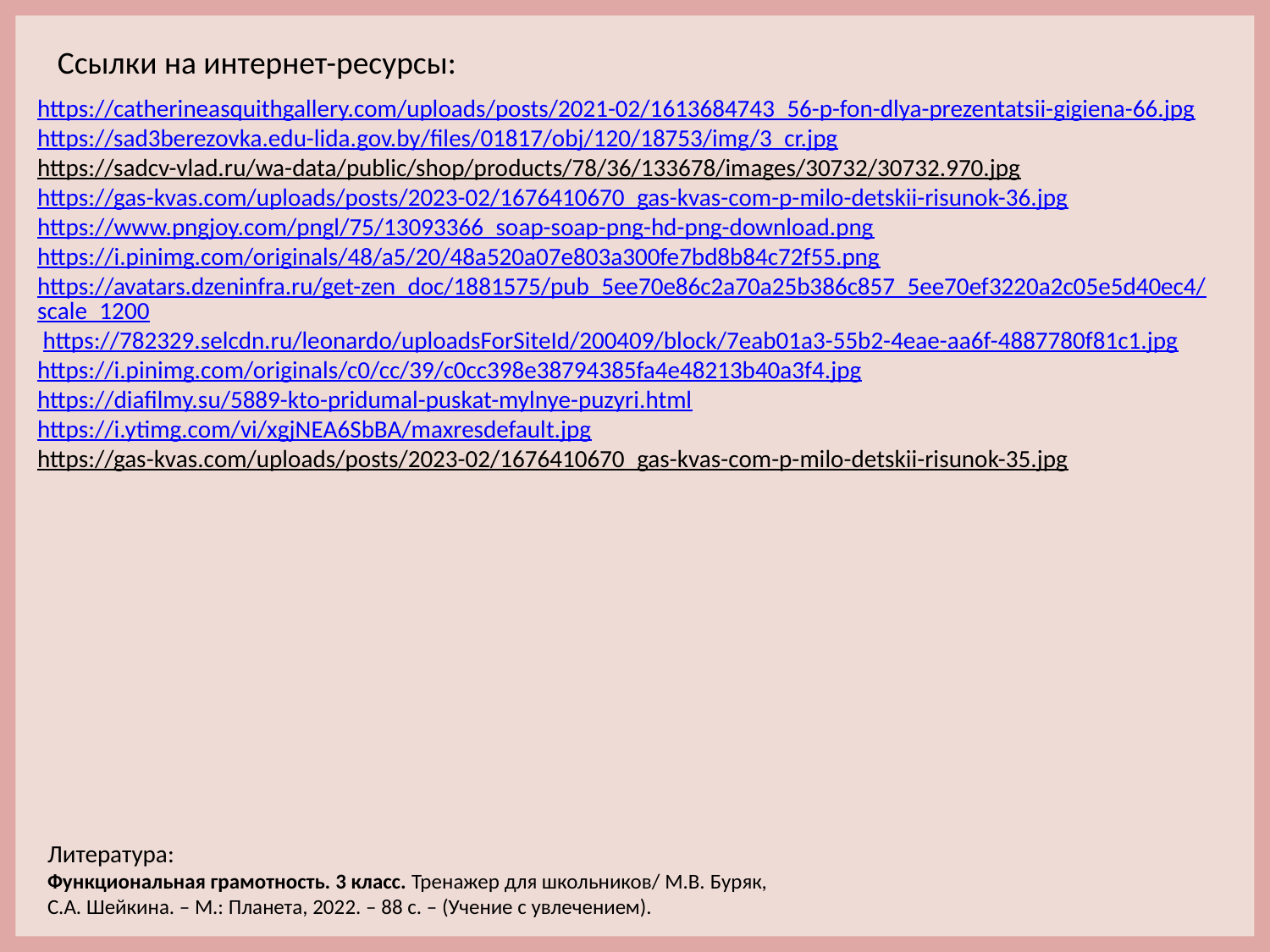

Ссылки на интернет-ресурсы:
https://catherineasquithgallery.com/uploads/posts/2021-02/1613684743_56-p-fon-dlya-prezentatsii-gigiena-66.jpg https://sad3berezovka.edu-lida.gov.by/files/01817/obj/120/18753/img/3_cr.jpg
https://sadcv-vlad.ru/wa-data/public/shop/products/78/36/133678/images/30732/30732.970.jpg
https://gas-kvas.com/uploads/posts/2023-02/1676410670_gas-kvas-com-p-milo-detskii-risunok-36.jpg https://www.pngjoy.com/pngl/75/13093366_soap-soap-png-hd-png-download.png https://i.pinimg.com/originals/48/a5/20/48a520a07e803a300fe7bd8b84c72f55.png https://avatars.dzeninfra.ru/get-zen_doc/1881575/pub_5ee70e86c2a70a25b386c857_5ee70ef3220a2c05e5d40ec4/scale_1200 https://782329.selcdn.ru/leonardo/uploadsForSiteId/200409/block/7eab01a3-55b2-4eae-aa6f-4887780f81c1.jpg https://i.pinimg.com/originals/c0/cc/39/c0cc398e38794385fa4e48213b40a3f4.jpg
https://diafilmy.su/5889-kto-pridumal-puskat-mylnye-puzyri.html https://i.ytimg.com/vi/xgjNEA6SbBA/maxresdefault.jpg
https://gas-kvas.com/uploads/posts/2023-02/1676410670_gas-kvas-com-p-milo-detskii-risunok-35.jpg

Литература:
Функциональная грамотность. 3 класс. Тренажер для школьников/ М.В. Буряк, С.А. Шейкина. – М.: Планета, 2022. – 88 с. – (Учение с увлечением).